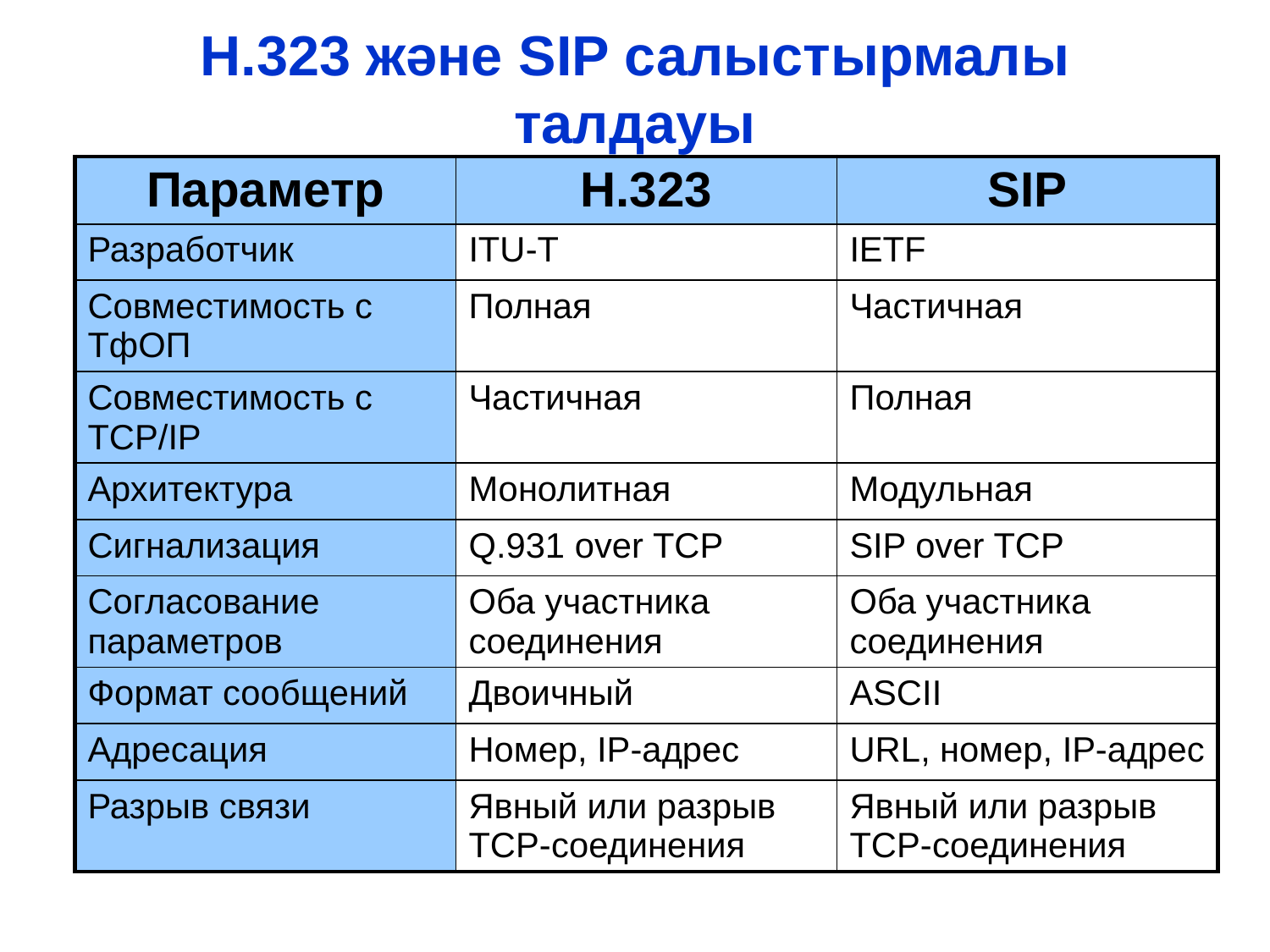

# Н.323 және SIP салыстырмалы талдауы
| Параметр | Н.323 | SIP |
| --- | --- | --- |
| Разработчик | ITU-T | IETF |
| Совместимость с ТфОП | Полная | Частичная |
| Совместимость с TCP/IP | Частичная | Полная |
| Архитектура | Монолитная | Модульная |
| Сигнализация | Q.931 over TCP | SIP over TCP |
| Согласование параметров | Оба участника соединения | Оба участника соединения |
| Формат сообщений | Двоичный | ASCII |
| Адресация | Номер, IP-адрес | URL, номер, IP-адрес |
| Разрыв связи | Явный или разрыв ТСР-соединения | Явный или разрыв ТСР-соединения |